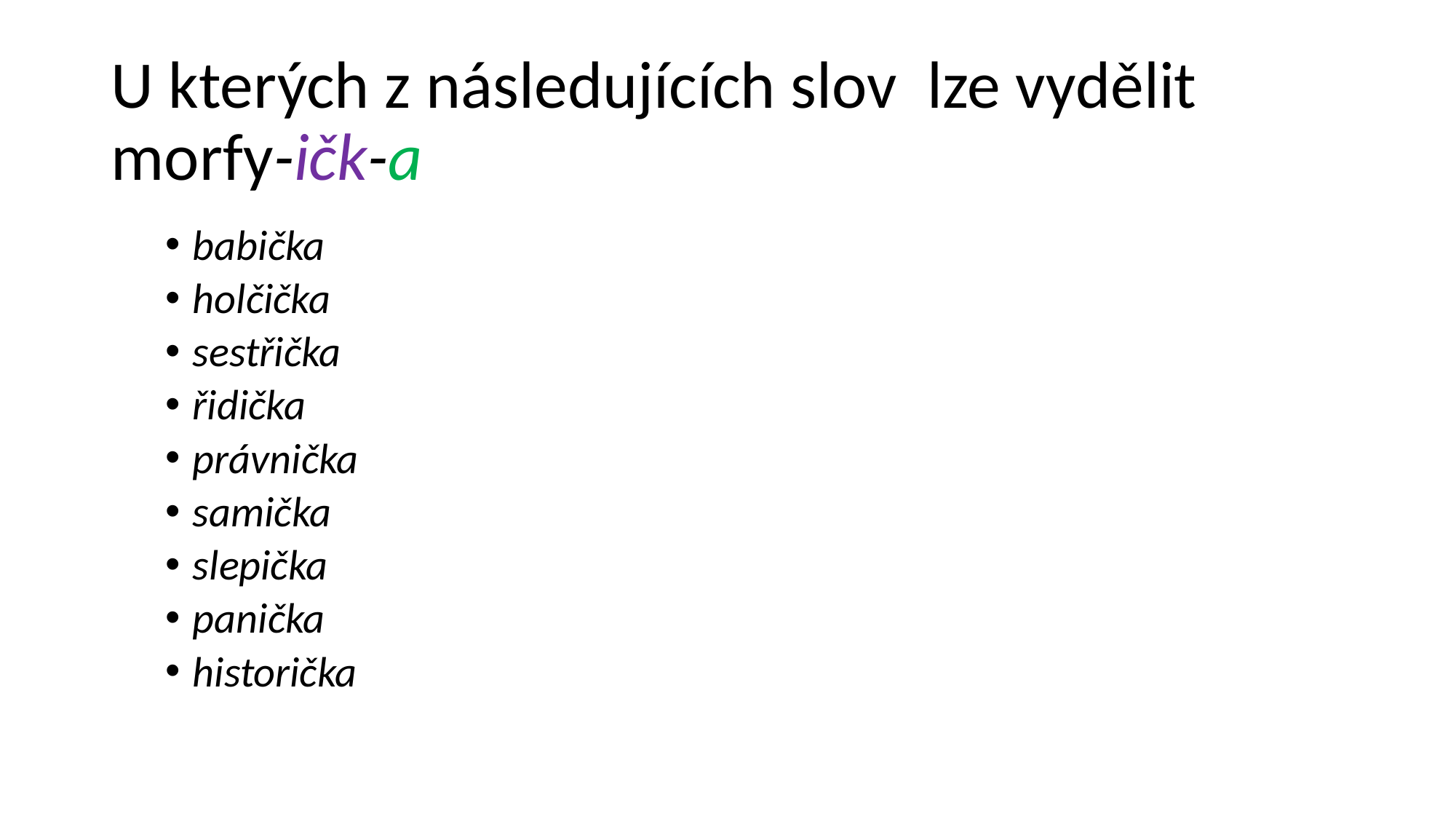

# U kterých z následujících slov  lze vydělit morfy-ičk-a
babička
holčička
sestřička
řidička
právnička
samička
slepička
panička
historička